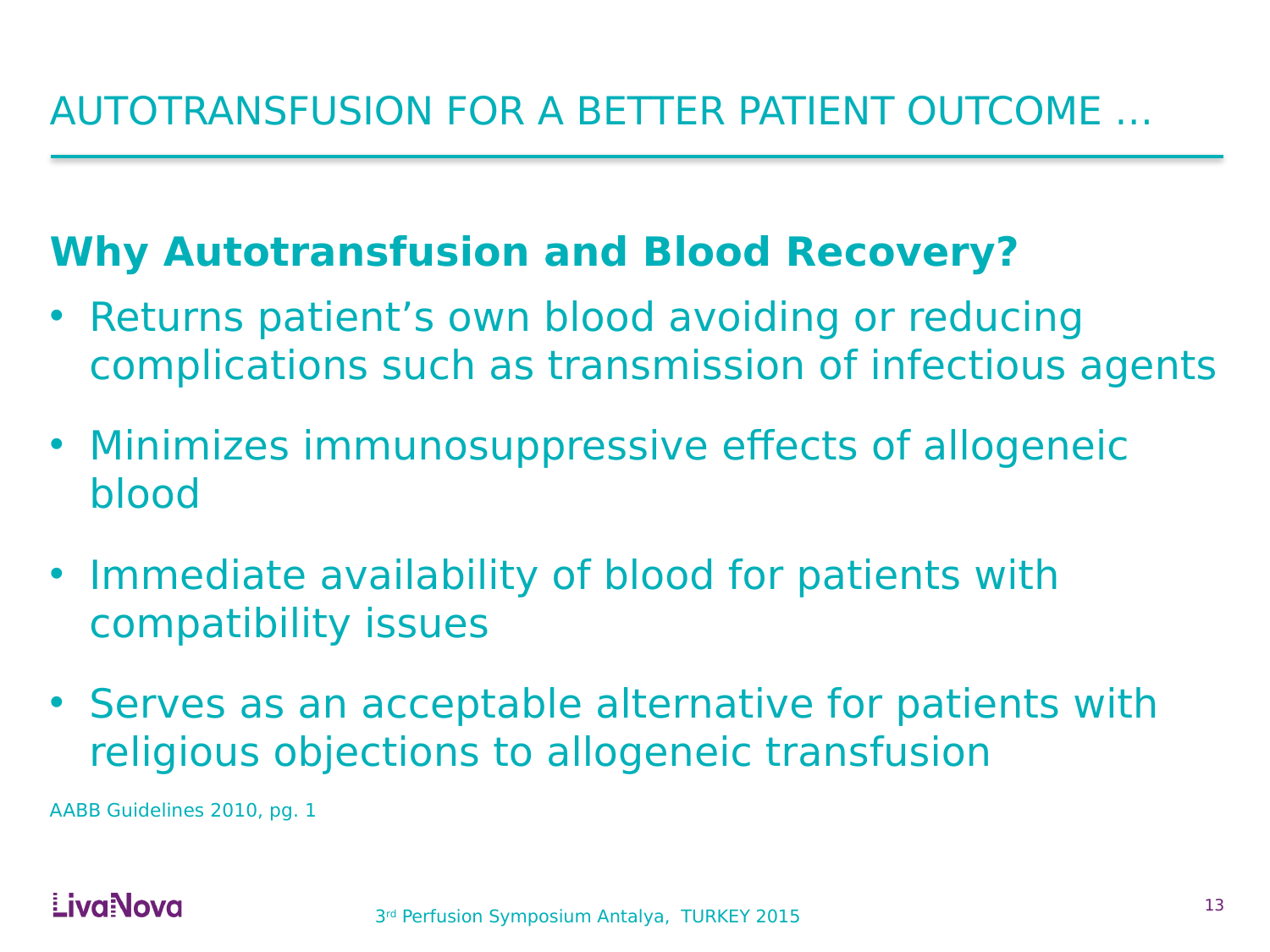

# AUTOTRANSFUSION FOR A BETTER PATIENT OUTCOME …
Why Autotransfusion and Blood Recovery?
Returns patient’s own blood avoiding or reducing complications such as transmission of infectious agents
Minimizes immunosuppressive effects of allogeneic blood
Immediate availability of blood for patients with compatibility issues
Serves as an acceptable alternative for patients with religious objections to allogeneic transfusion
AABB Guidelines 2010, pg. 1

13
3rd Perfusion Symposium Antalya,  TURKEY 2015